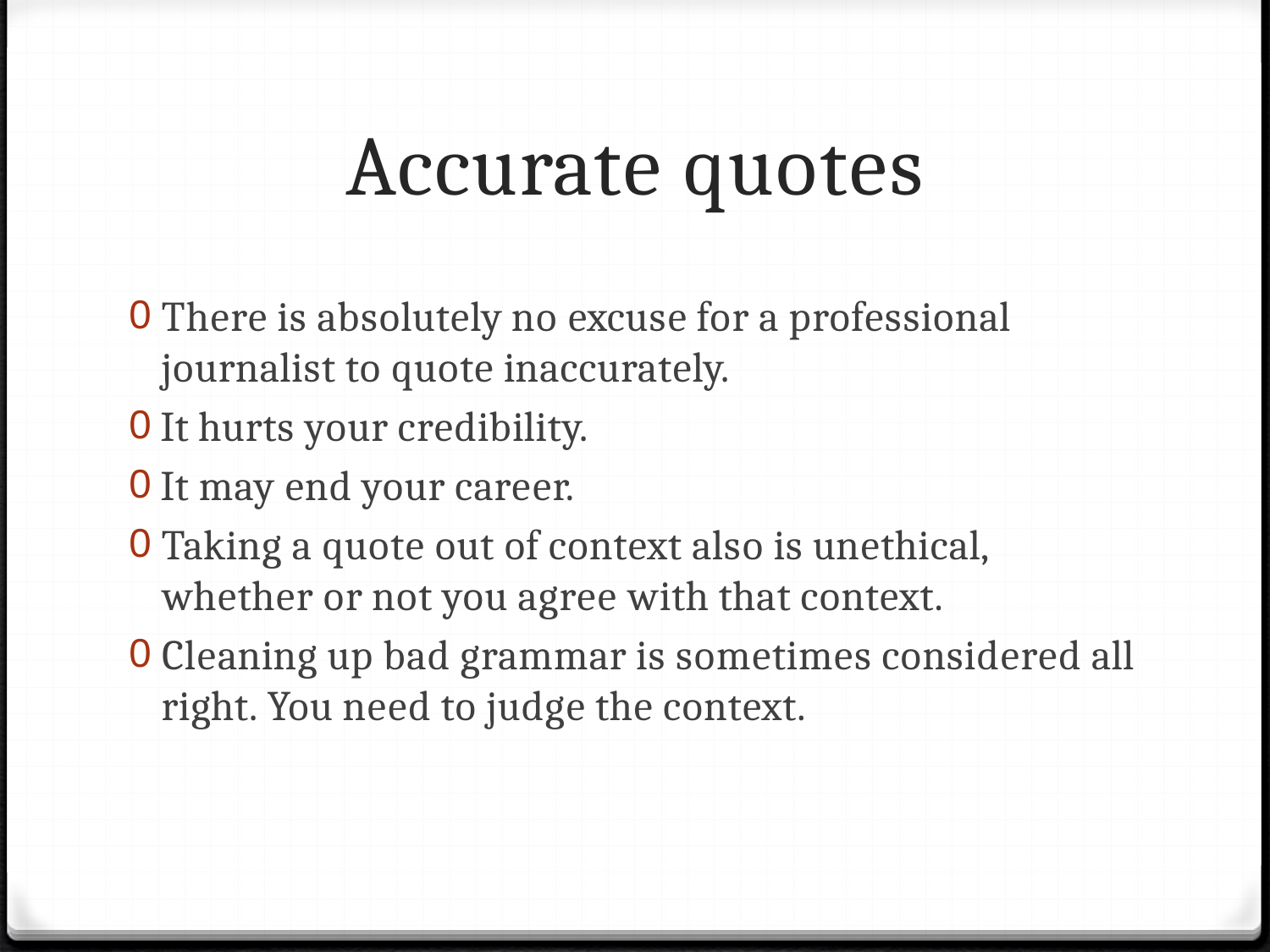

# Accurate quotes
There is absolutely no excuse for a professional journalist to quote inaccurately.
It hurts your credibility.
It may end your career.
Taking a quote out of context also is unethical, whether or not you agree with that context.
Cleaning up bad grammar is sometimes considered all right. You need to judge the context.